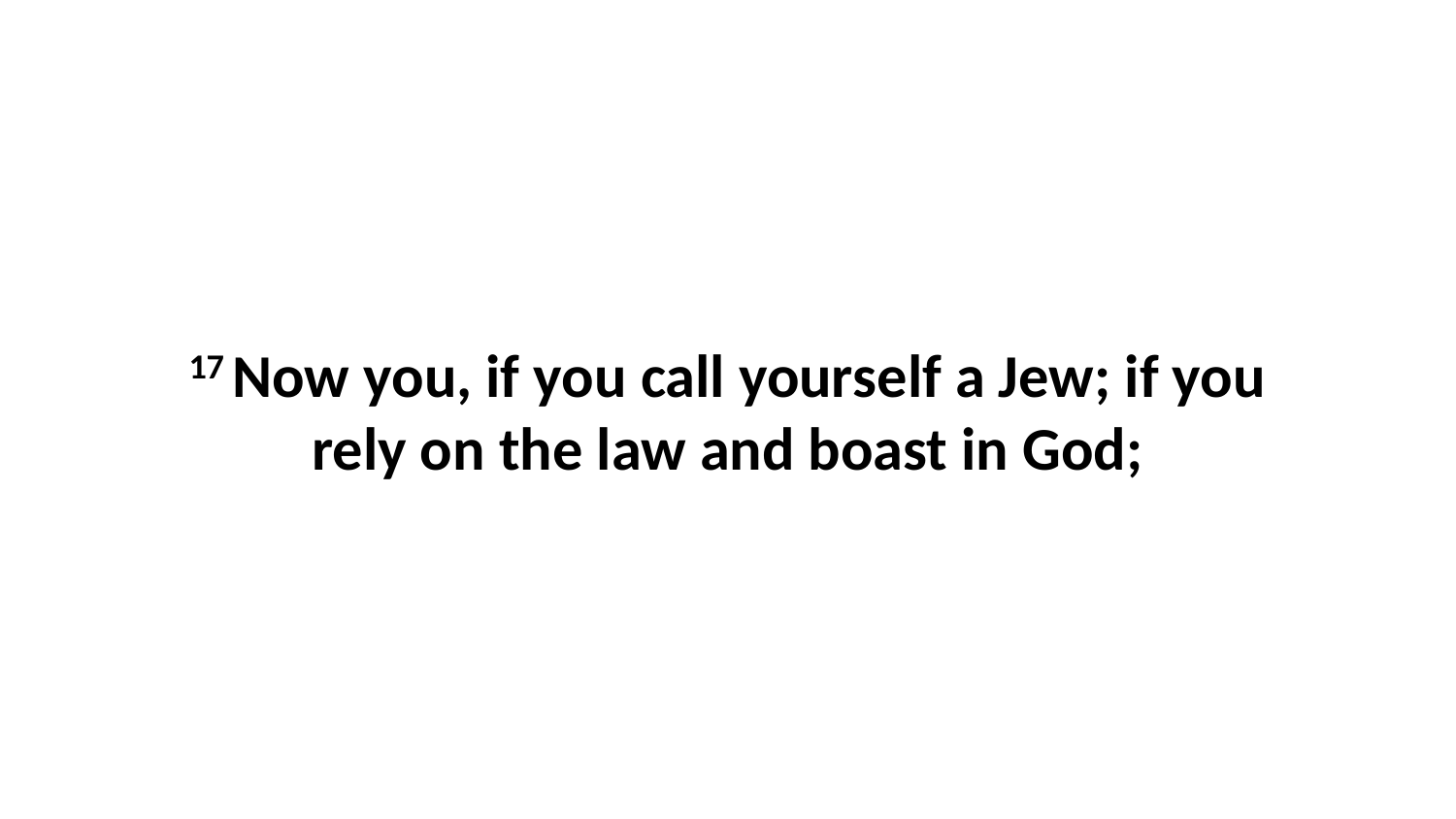

17 Now you, if you call yourself a Jew; if you rely on the law and boast in God;